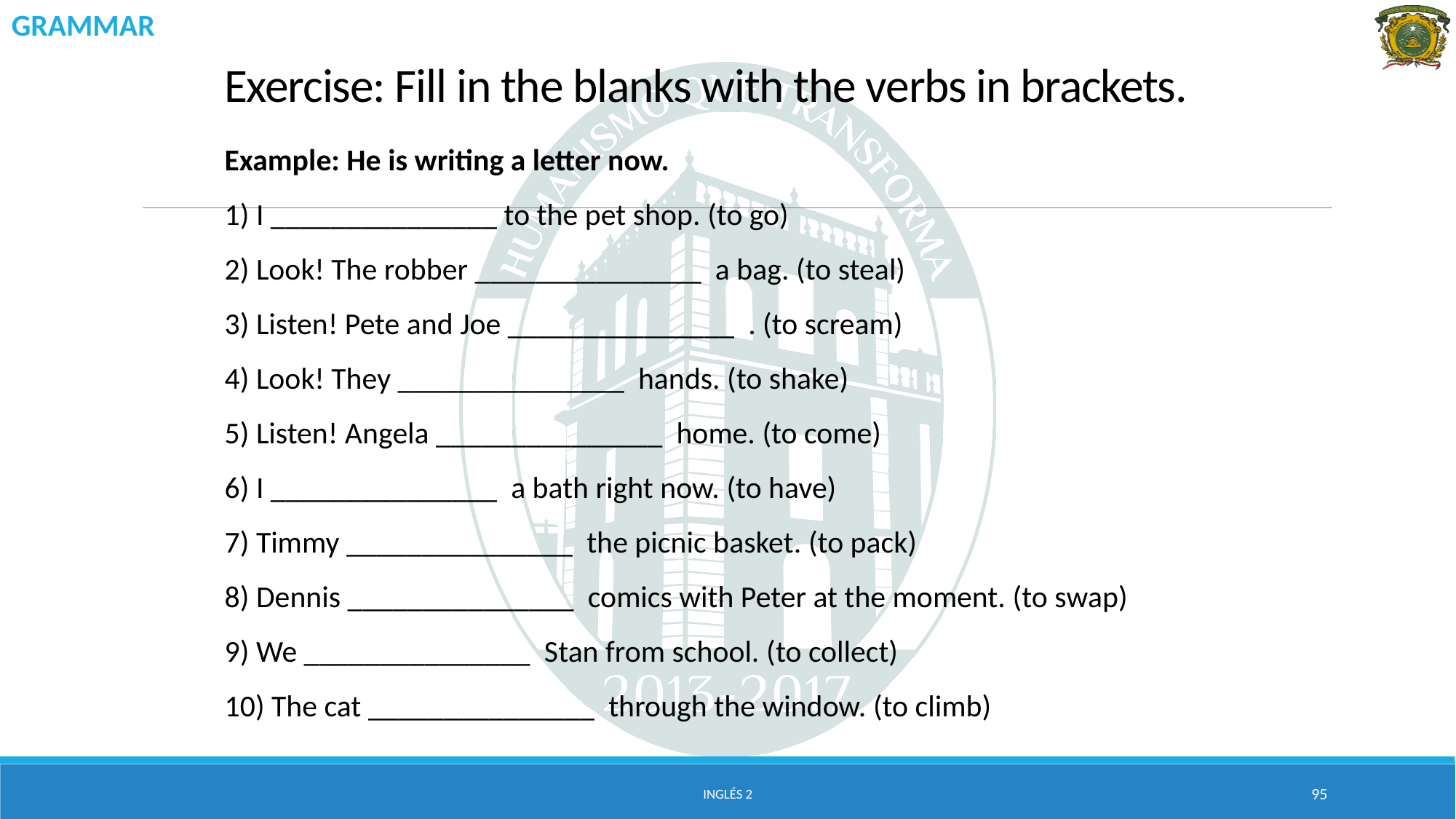

GRAMMAR
# Exercise: Fill in the blanks with the verbs in brackets.
Example: He is writing a letter now.
1) I _______________ to the pet shop. (to go)
2) Look! The robber _______________  a bag. (to steal)
3) Listen! Pete and Joe _______________  . (to scream)
4) Look! They _______________  hands. (to shake)
5) Listen! Angela _______________  home. (to come)
6) I _______________  a bath right now. (to have)
7) Timmy _______________  the picnic basket. (to pack)
8) Dennis _______________  comics with Peter at the moment. (to swap)
9) We _______________  Stan from school. (to collect)
10) The cat _______________  through the window. (to climb)

Inglés 2
95